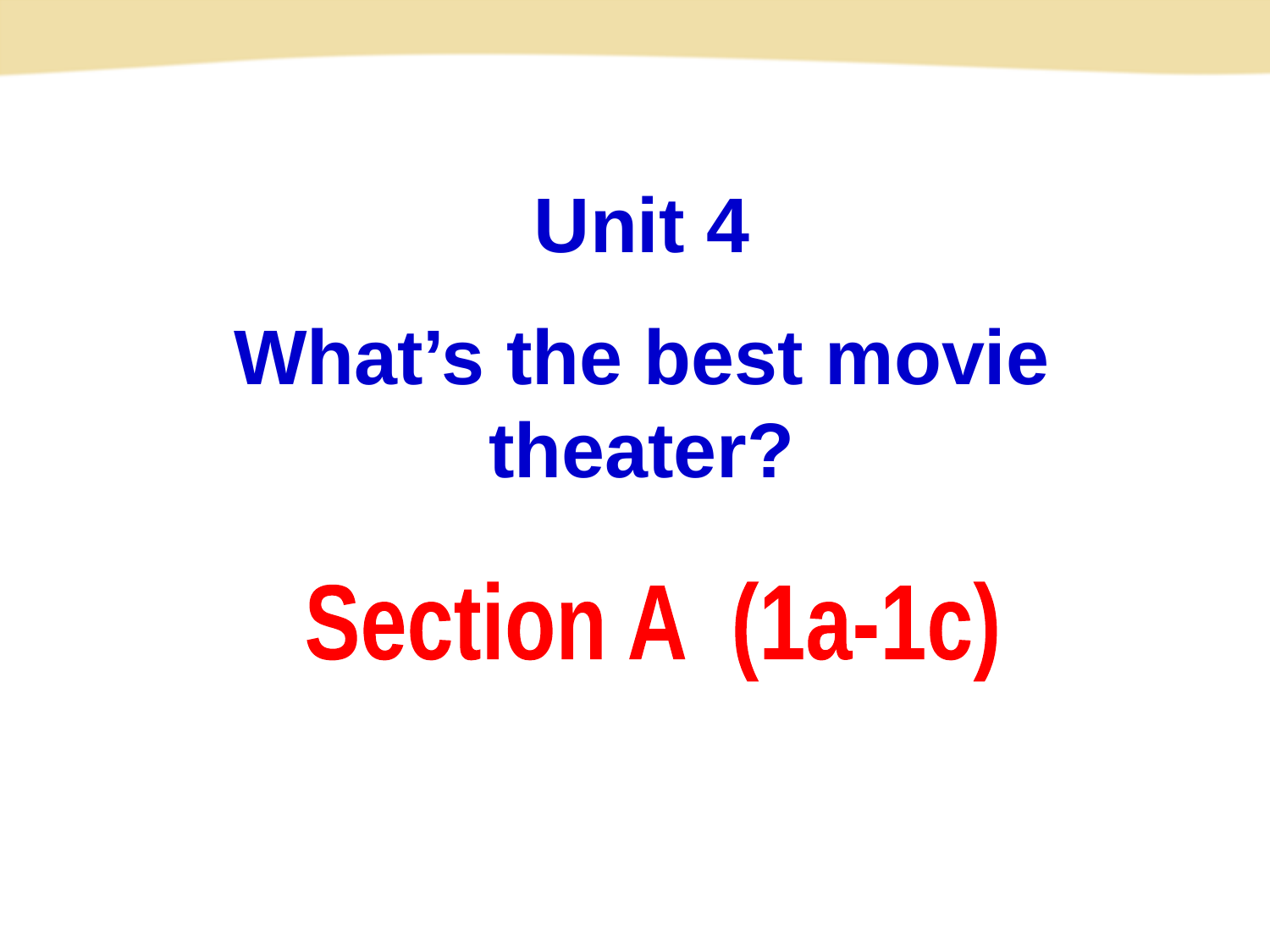

Unit 4
What’s the best movie theater?
Section A  (1a-1c)